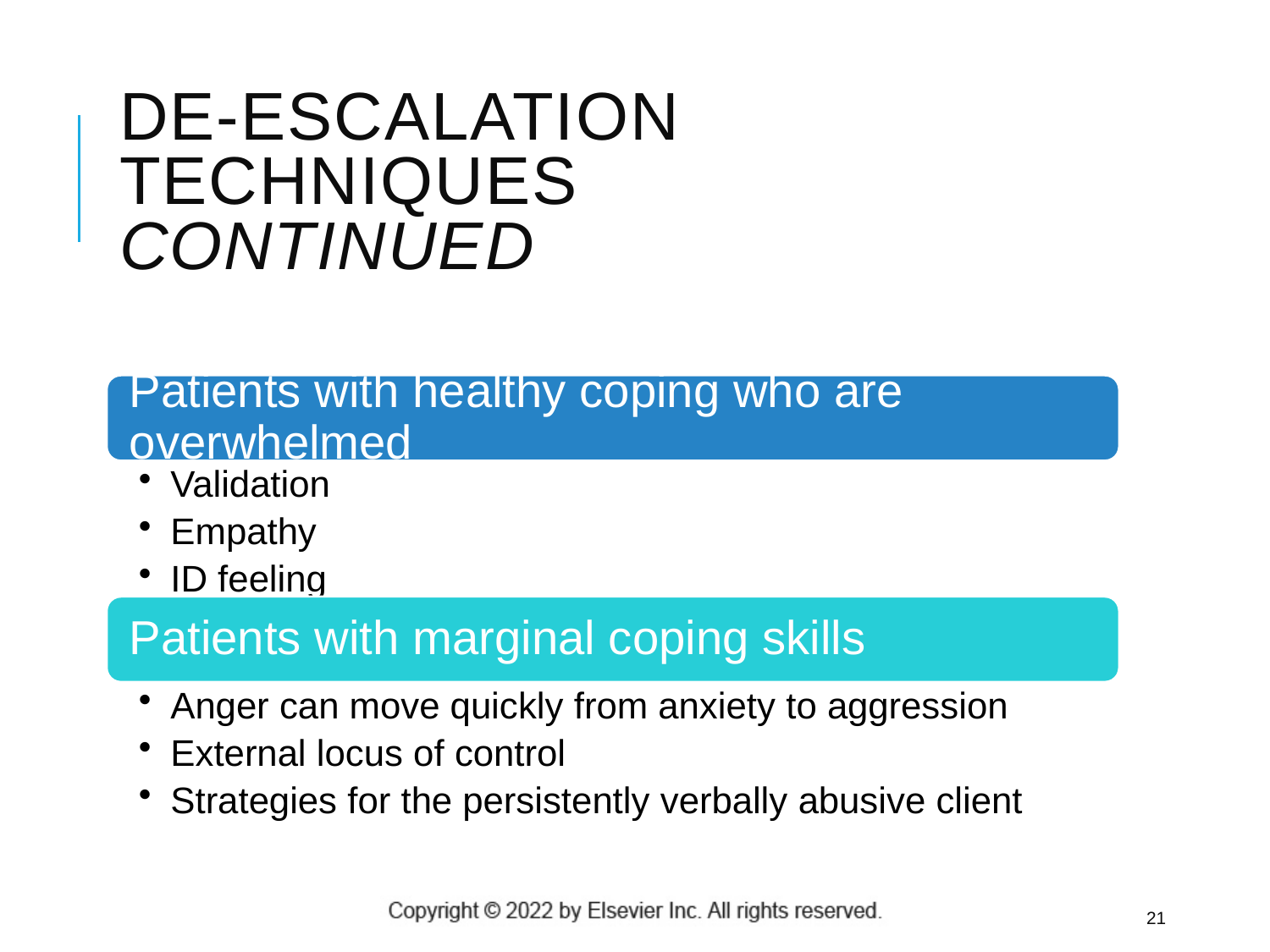

# De-escalation Techniques Continued
Patients with healthy coping who are overwhelmed
Validation
Empathy
ID feeling
Patients with marginal coping skills
Anger can move quickly from anxiety to aggression
External locus of control
Strategies for the persistently verbally abusive client
 21